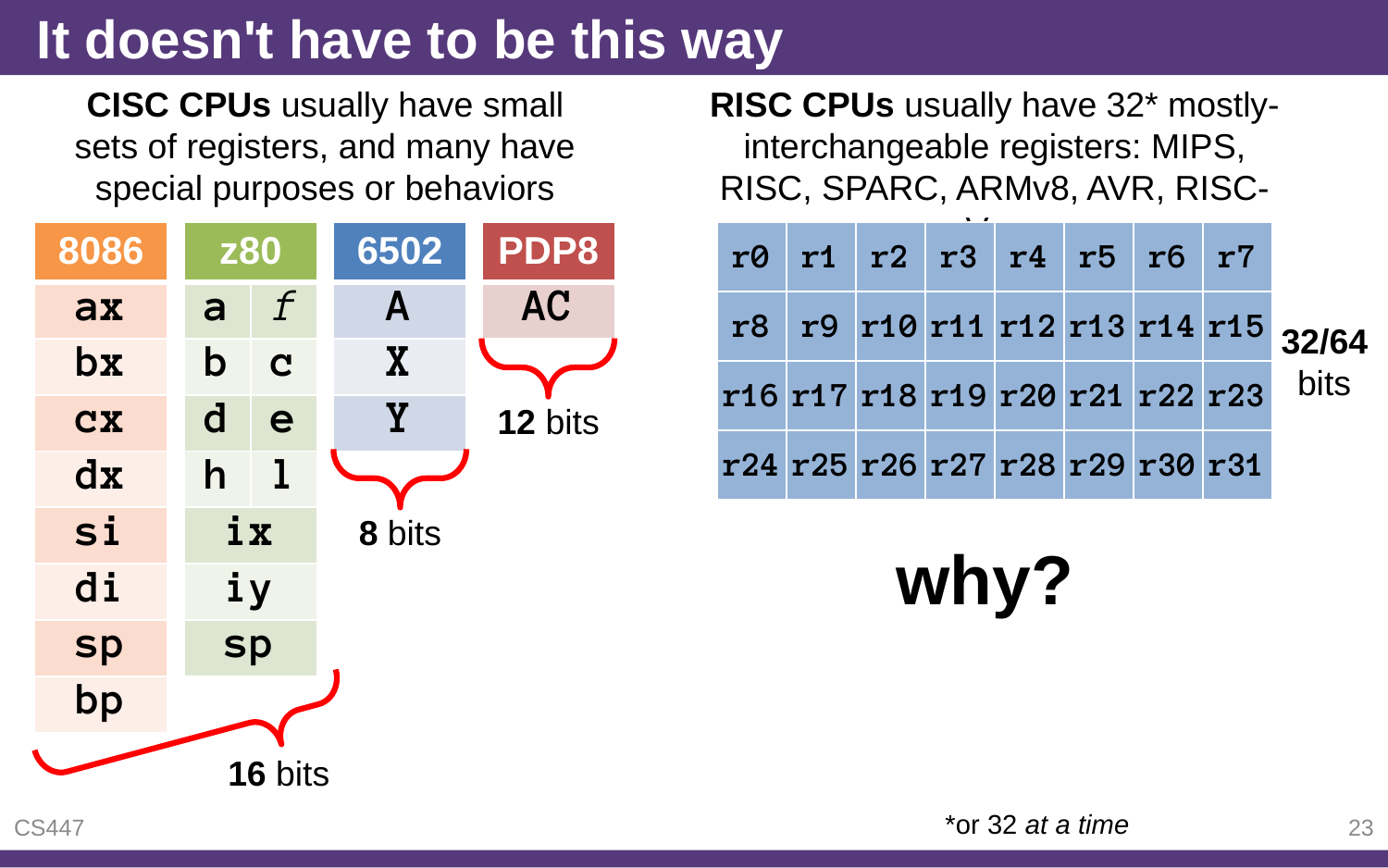

# It doesn't have to be this way
CISC CPUs usually have small sets of registers, and many have special purposes or behaviors
RISC CPUs usually have 32* mostly-interchangeable registers: MIPS, RISC, SPARC, ARMv8, AVR, RISC-V…
| 8086 |
| --- |
| ax |
| bx |
| cx |
| dx |
| si |
| di |
| sp |
| bp |
| z80 |  |
| --- | --- |
| a | f |
| b | c |
| d | e |
| h | l |
| ix |  |
| iy |  |
| sp |  |
| 6502 |
| --- |
| A |
| X |
| Y |
| r0 | r1 | r2 | r3 | r4 | r5 | r6 | r7 |
| --- | --- | --- | --- | --- | --- | --- | --- |
| r8 | r9 | r10 | r11 | r12 | r13 | r14 | r15 |
| r16 | r17 | r18 | r19 | r20 | r21 | r22 | r23 |
| r24 | r25 | r26 | r27 | r28 | r29 | r30 | r31 |
| PDP8 |
| --- |
| AC |
32/64 bits

12 bits

8 bits
why?

16 bits
*or 32 at a time
CS447
23